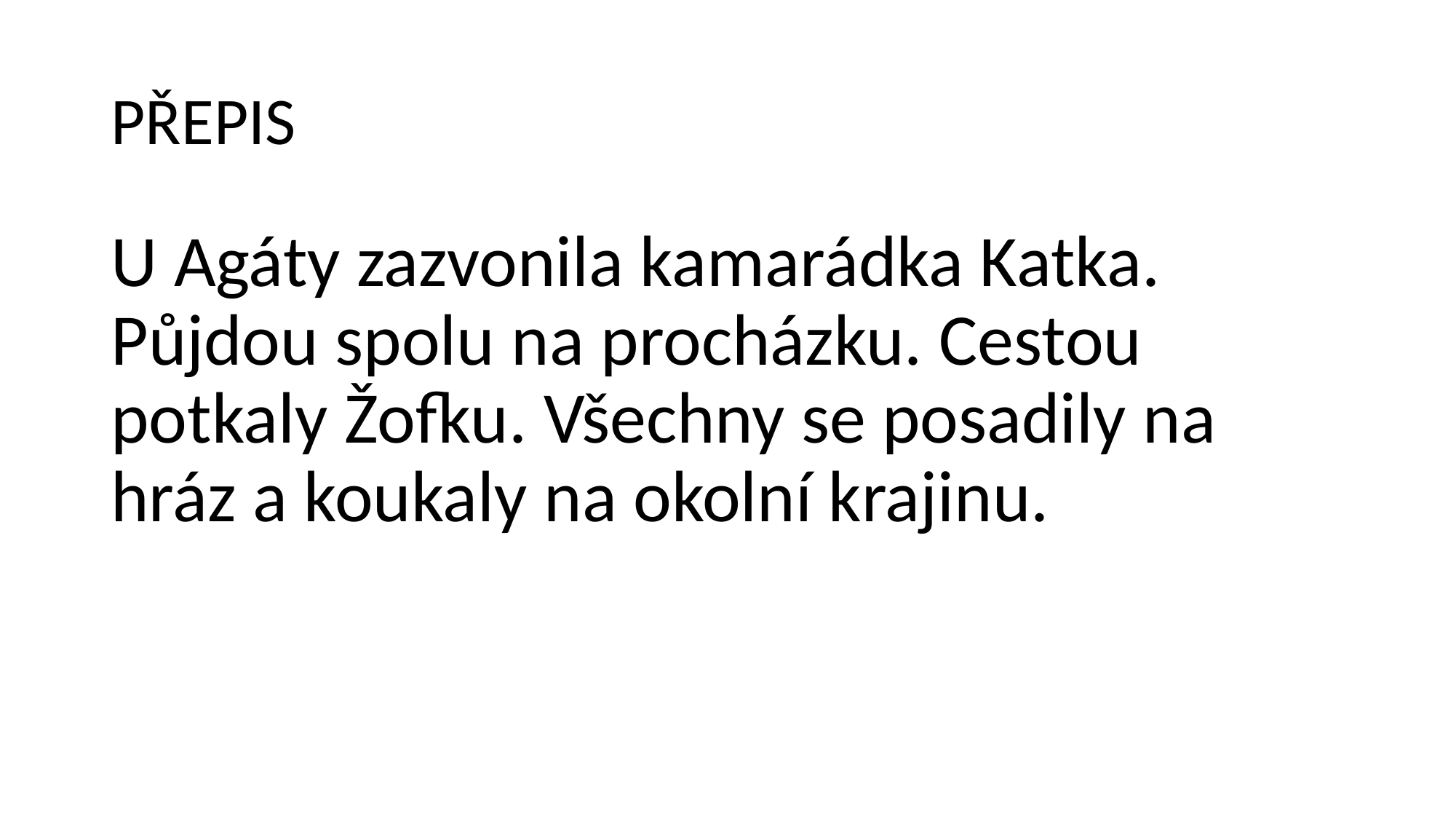

# PŘEPIS
U Agáty zazvonila kamarádka Katka. Půjdou spolu na procházku. Cestou potkaly Žofku. Všechny se posadily na hráz a koukaly na okolní krajinu.